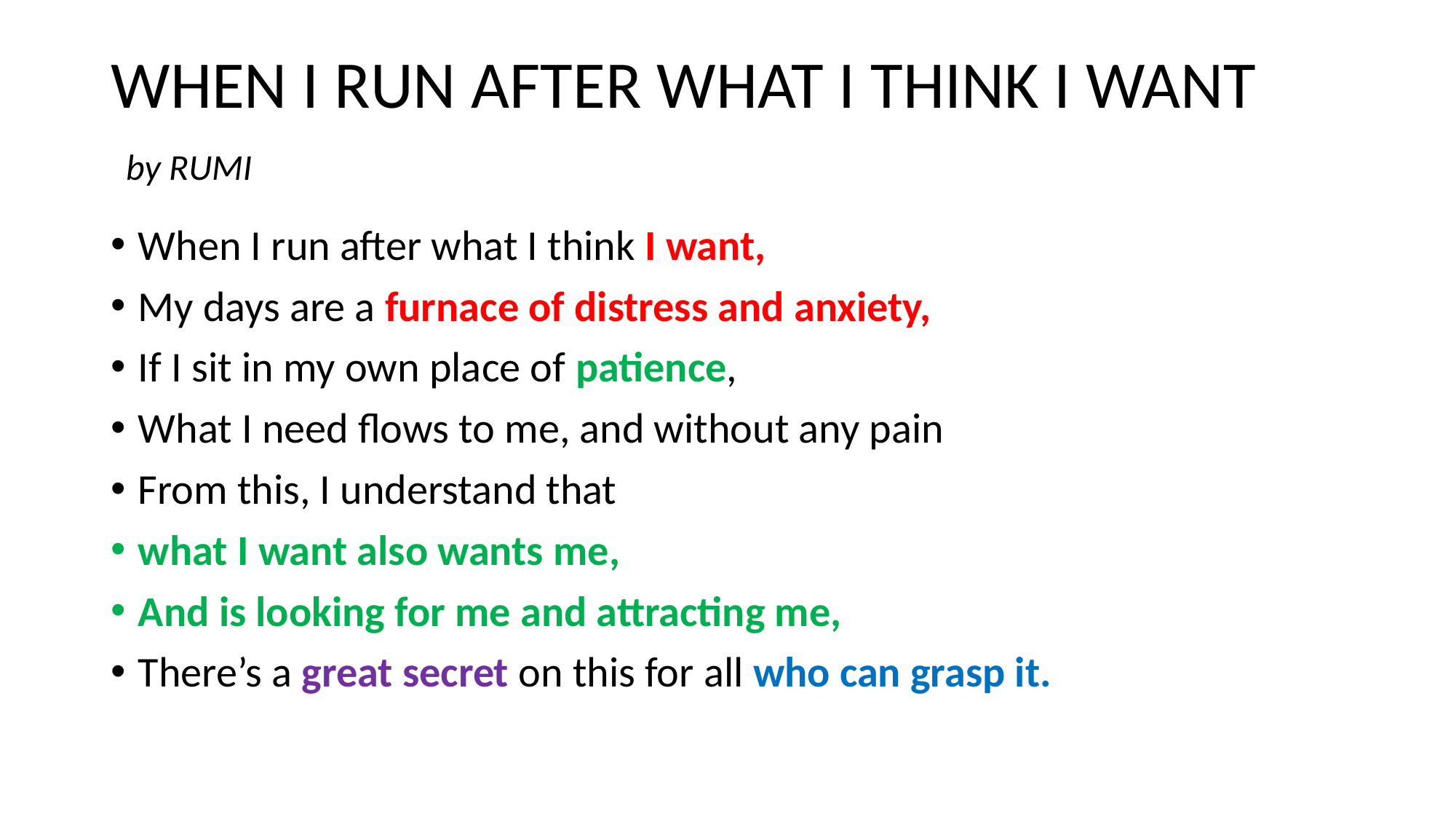

# WHEN I RUN AFTER WHAT I THINK I WANT by RUMI
When I run after what I think I want,
My days are a furnace of distress and anxiety,
If I sit in my own place of patience,
What I need flows to me, and without any pain
From this, I understand that
what I want also wants me,
And is looking for me and attracting me,
There’s a great secret on this for all who can grasp it.